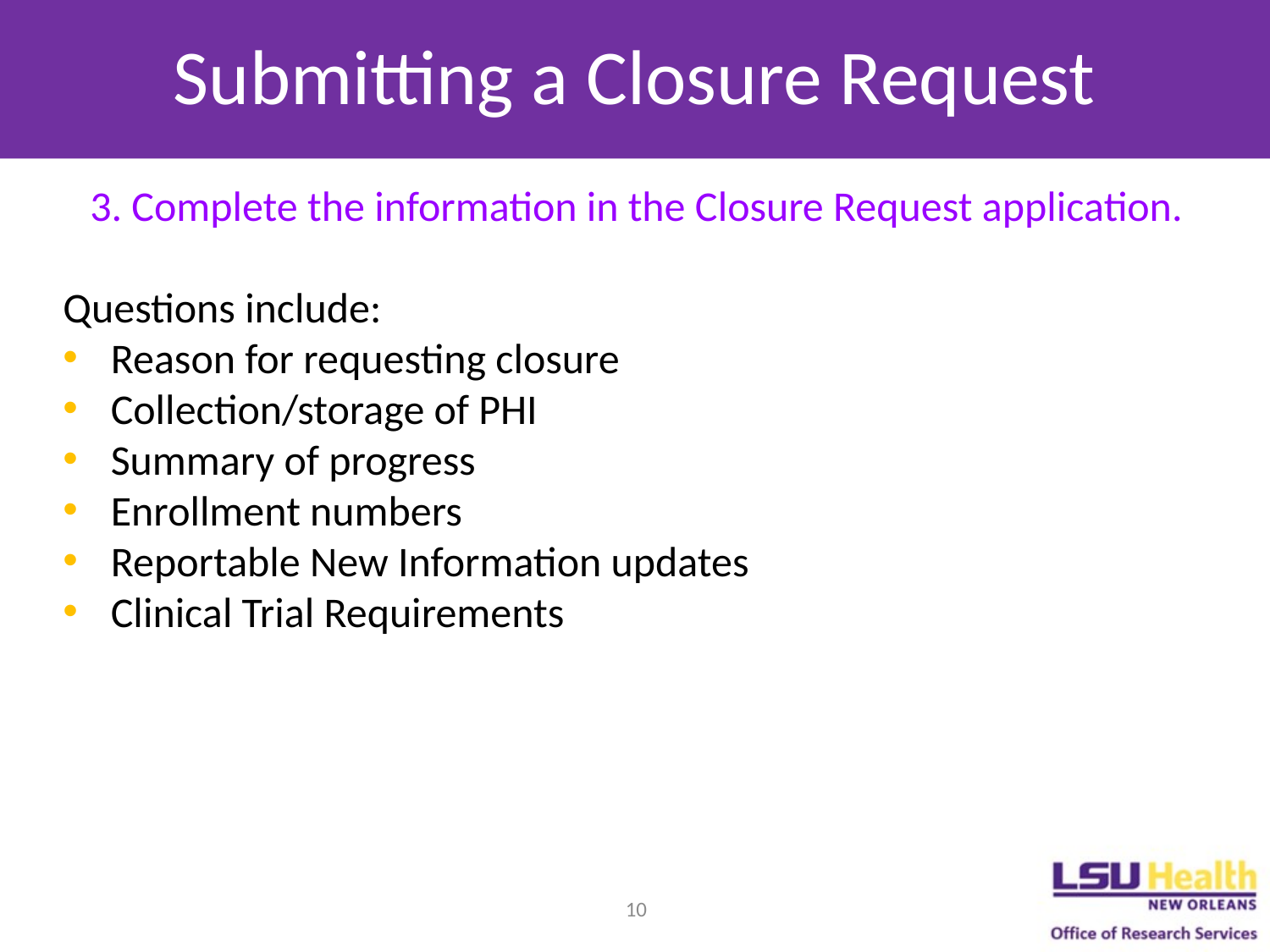

# Submitting a Closure Request
3. Complete the information in the Closure Request application.

Questions include:
Reason for requesting closure
Collection/storage of PHI
Summary of progress
Enrollment numbers
Reportable New Information updates
Clinical Trial Requirements
10